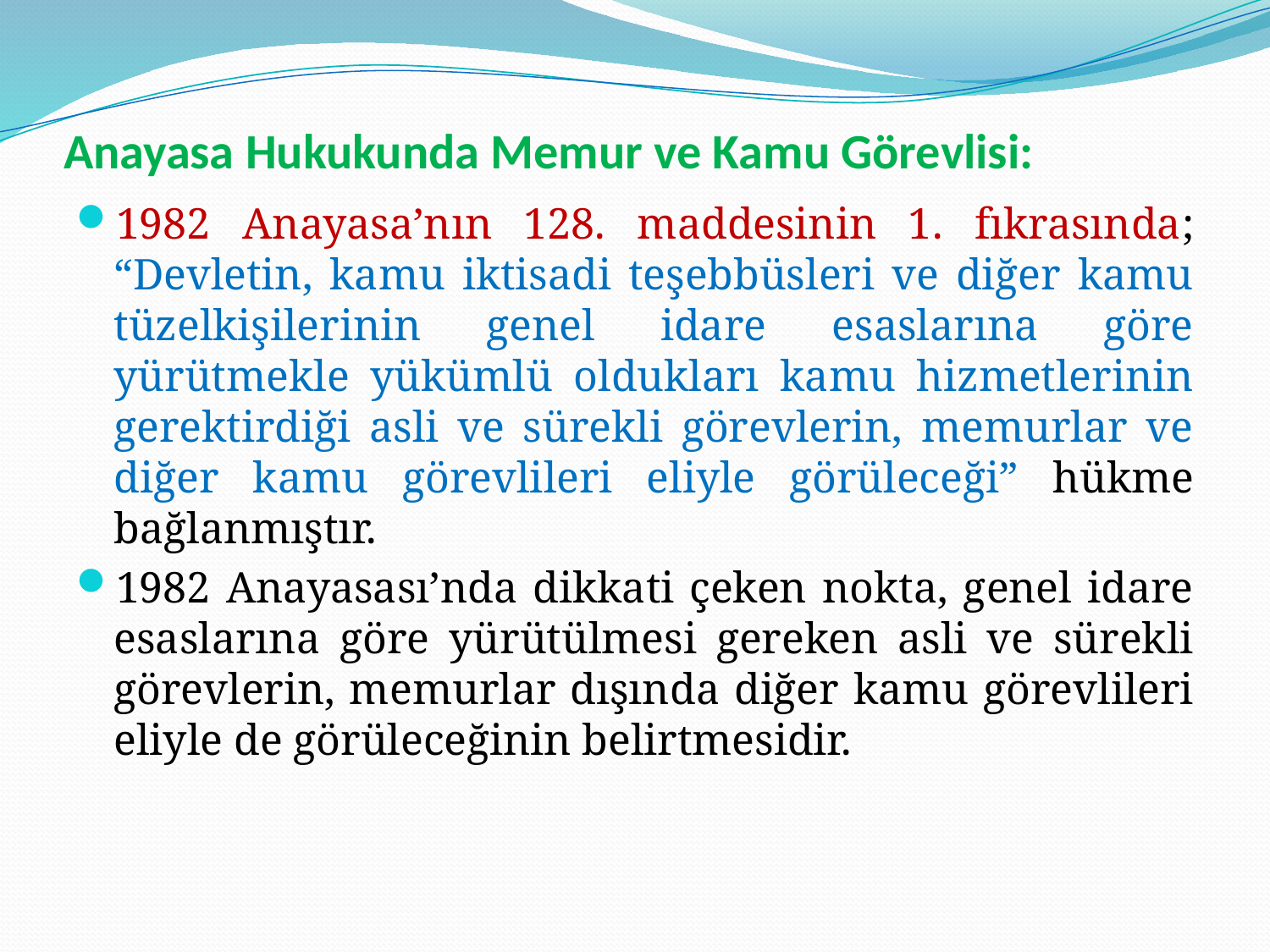

# Anayasa Hukukunda Memur ve Kamu Görevlisi:
1982 Anayasa’nın 128. maddesinin 1. fıkrasında; “Devletin, kamu iktisadi teşebbüsleri ve diğer kamu tüzelkişilerinin genel idare esaslarına göre yürütmekle yükümlü oldukları kamu hizmetlerinin gerektirdiği asli ve sürekli görevlerin, memurlar ve diğer kamu görevlileri eliyle görüleceği” hükme bağlanmıştır.
1982 Anayasası’nda dikkati çeken nokta, genel idare esaslarına göre yürütülmesi gereken asli ve sürekli görevlerin, memurlar dışında diğer kamu görevlileri eliyle de görüleceğinin belirtmesidir.